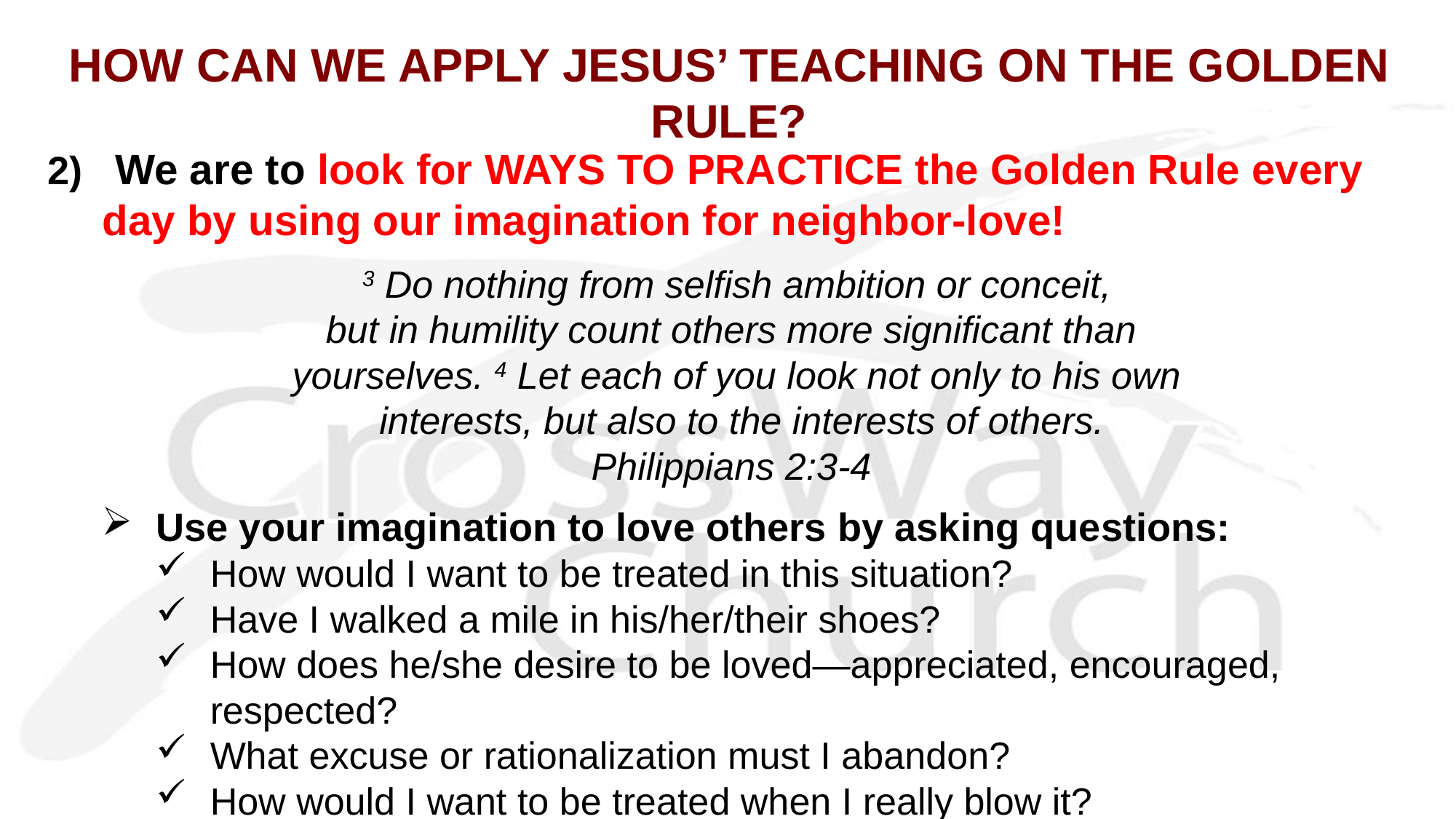

# HOW CAN WE APPLY JESUS’ TEACHING ON THE GOLDEN RULE?
2)   We are to look for WAYS TO PRACTICE the Golden Rule every day by using our imagination for neighbor-love!

 3 Do nothing from selfish ambition or conceit,
but in humility count others more significant than
yourselves. 4 Let each of you look not only to his own
 interests, but also to the interests of others.
Philippians 2:3-4

Use your imagination to love others by asking questions:
How would I want to be treated in this situation?
Have I walked a mile in his/her/their shoes?
How does he/she desire to be loved—appreciated, encouraged, respected?
What excuse or rationalization must I abandon?
How would I want to be treated when I really blow it?